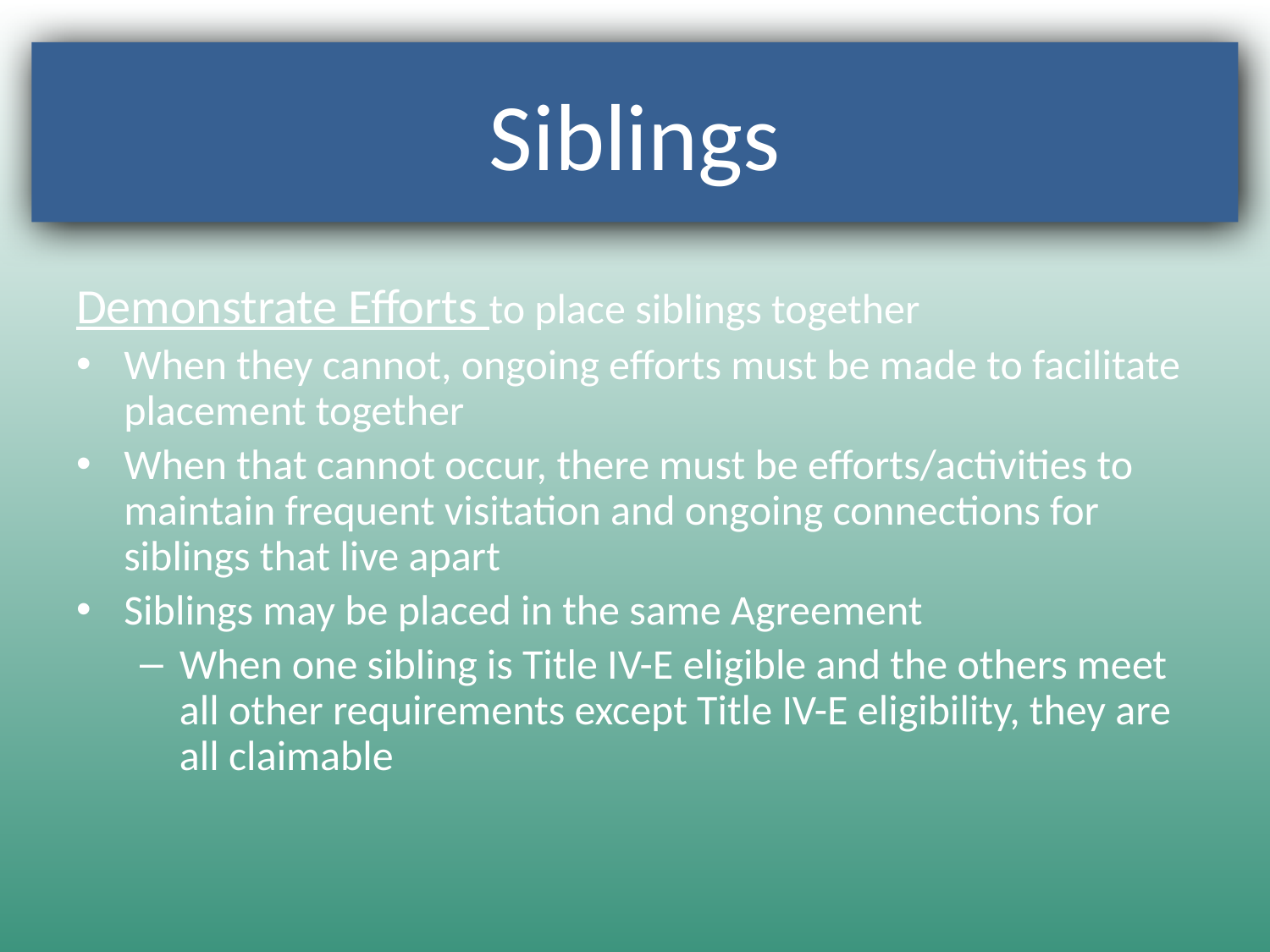

Siblings
Demonstrate Efforts to place siblings together
When they cannot, ongoing efforts must be made to facilitate placement together
When that cannot occur, there must be efforts/activities to maintain frequent visitation and ongoing connections for siblings that live apart
Siblings may be placed in the same Agreement
When one sibling is Title IV-E eligible and the others meet all other requirements except Title IV-E eligibility, they are all claimable